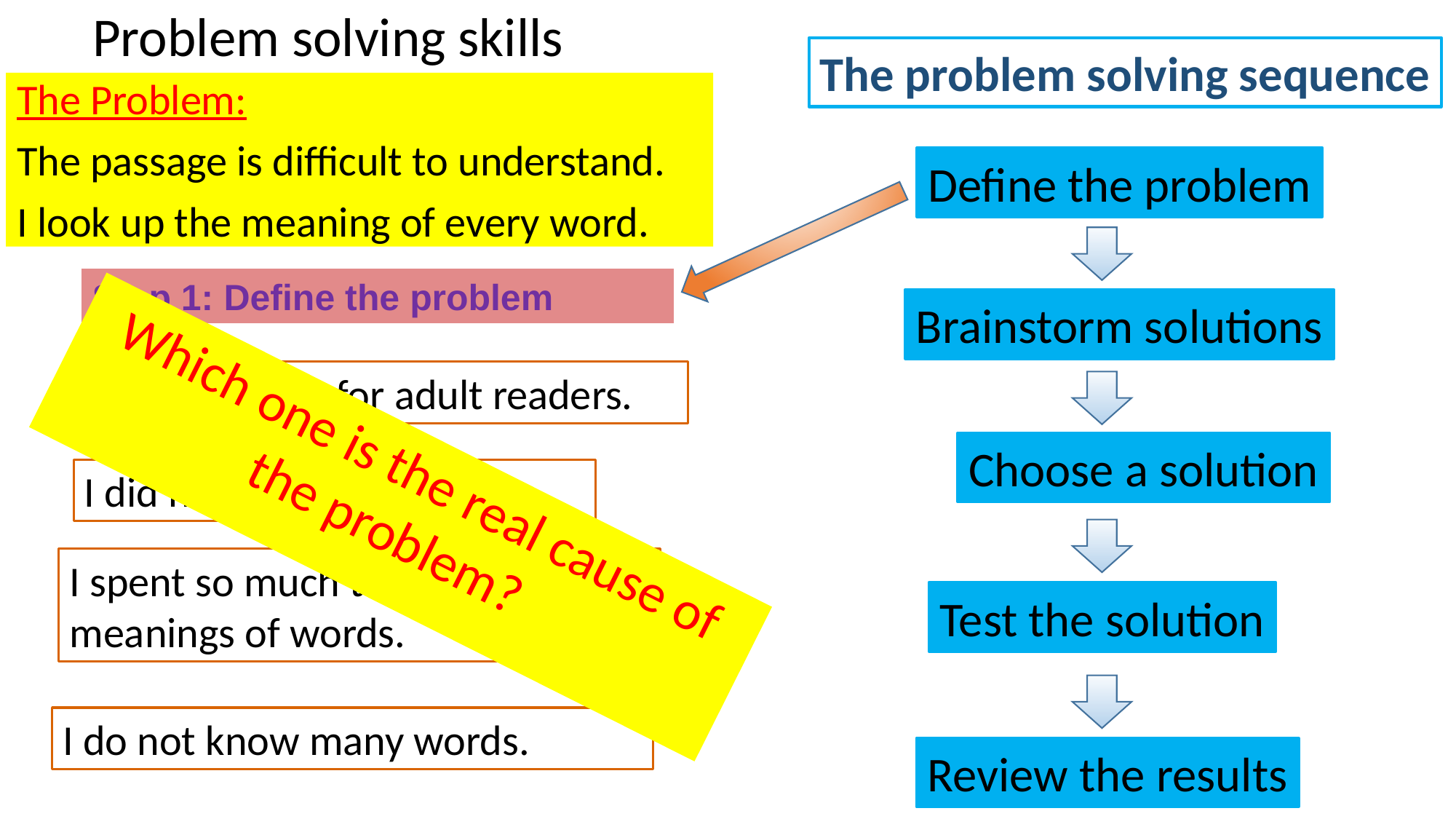

# Problem solving skills
The problem solving sequence
The Problem:
The passage is difficult to understand.
I look up the meaning of every word.

Define the problem

Step 1: Define the problem
Brainstorm solutions
The passage is for adult readers.

Which one is the real cause of the problem?
Choose a solution
I did not use reading skills.

I spent so much time looking up meanings of words.
Test the solution

I do not know many words.
Review the results